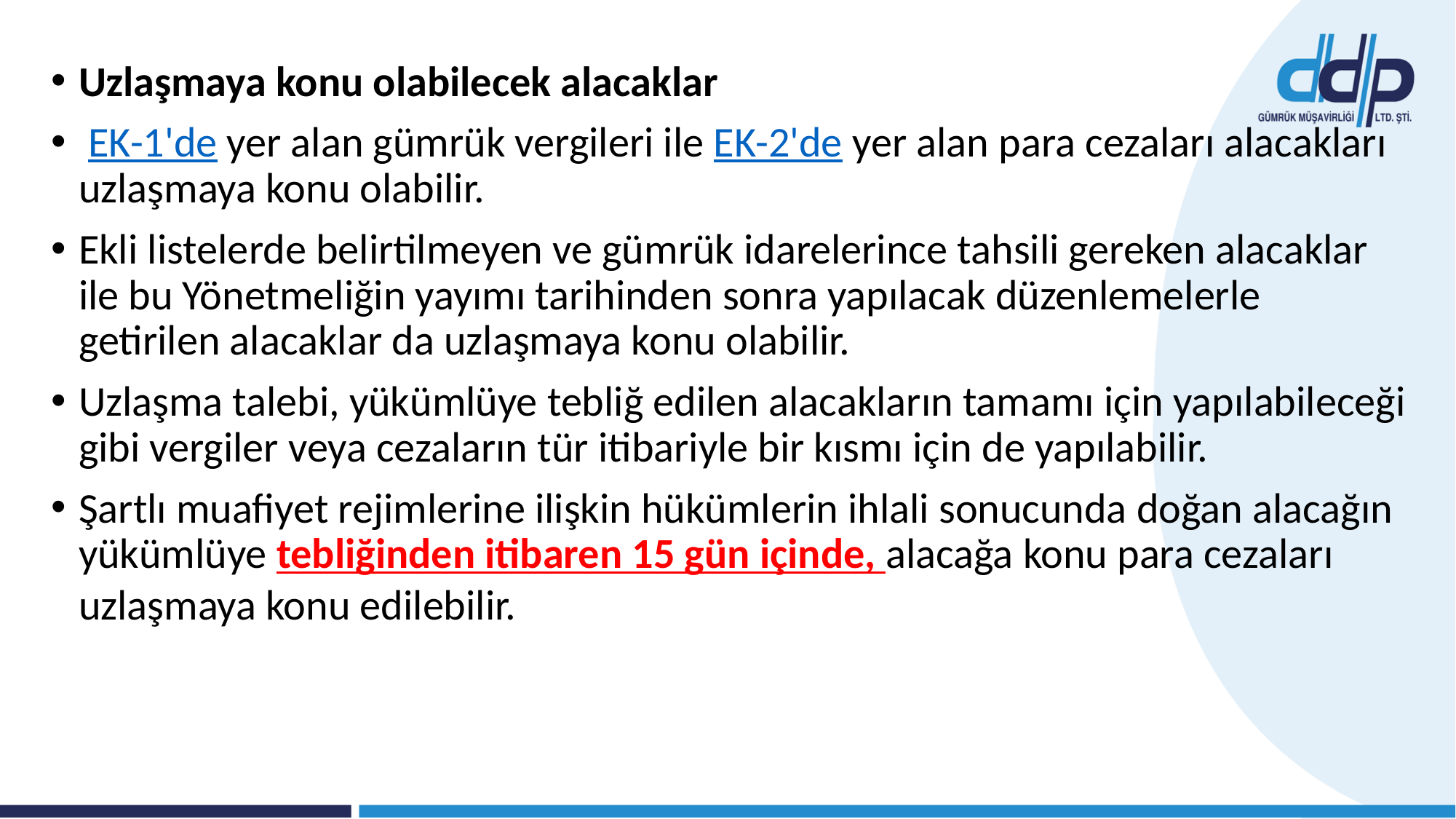

.
Uzlaşmaya konu olabilecek alacaklar
 EK-1'de yer alan gümrük vergileri ile EK-2'de yer alan para cezaları alacakları uzlaşmaya konu olabilir.
Ekli listelerde belirtilmeyen ve gümrük idarelerince tahsili gereken alacaklar ile bu Yönetmeliğin yayımı tarihinden sonra yapılacak düzenlemelerle getirilen alacaklar da uzlaşmaya konu olabilir.
Uzlaşma talebi, yükümlüye tebliğ edilen alacakların tamamı için yapılabileceği gibi vergiler veya cezaların tür itibariyle bir kısmı için de yapılabilir.
Şartlı muafiyet rejimlerine ilişkin hükümlerin ihlali sonucunda doğan alacağın yükümlüye tebliğinden itibaren 15 gün içinde, alacağa konu para cezaları uzlaşmaya konu edilebilir.

Ek-1 TABLO